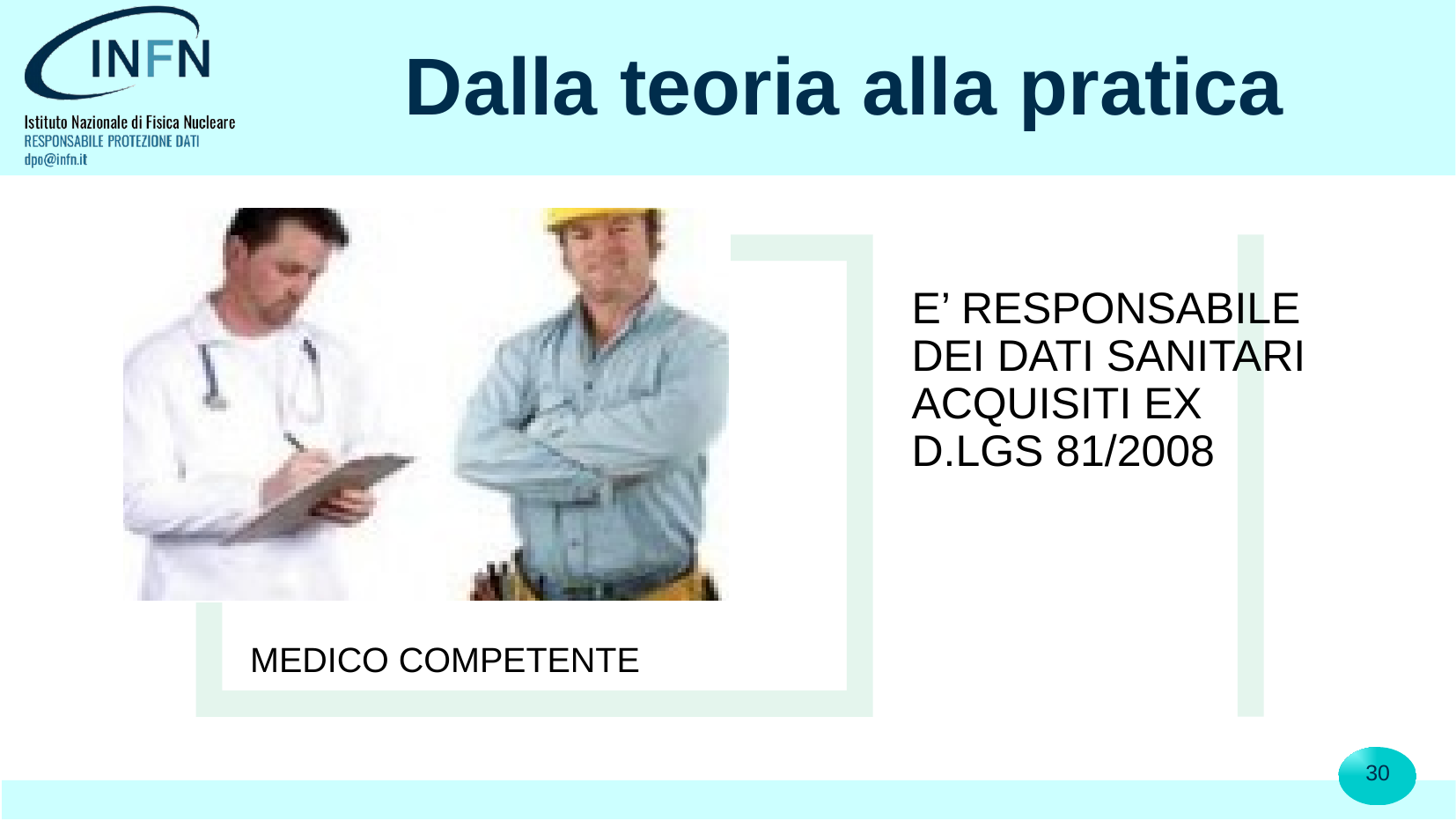

# Dalla teoria alla pratica
MEDICO COMPETENTE

E’ RESPONSABILE DEI DATI SANITARI ACQUISITI EX D.LGS 81/2008
30